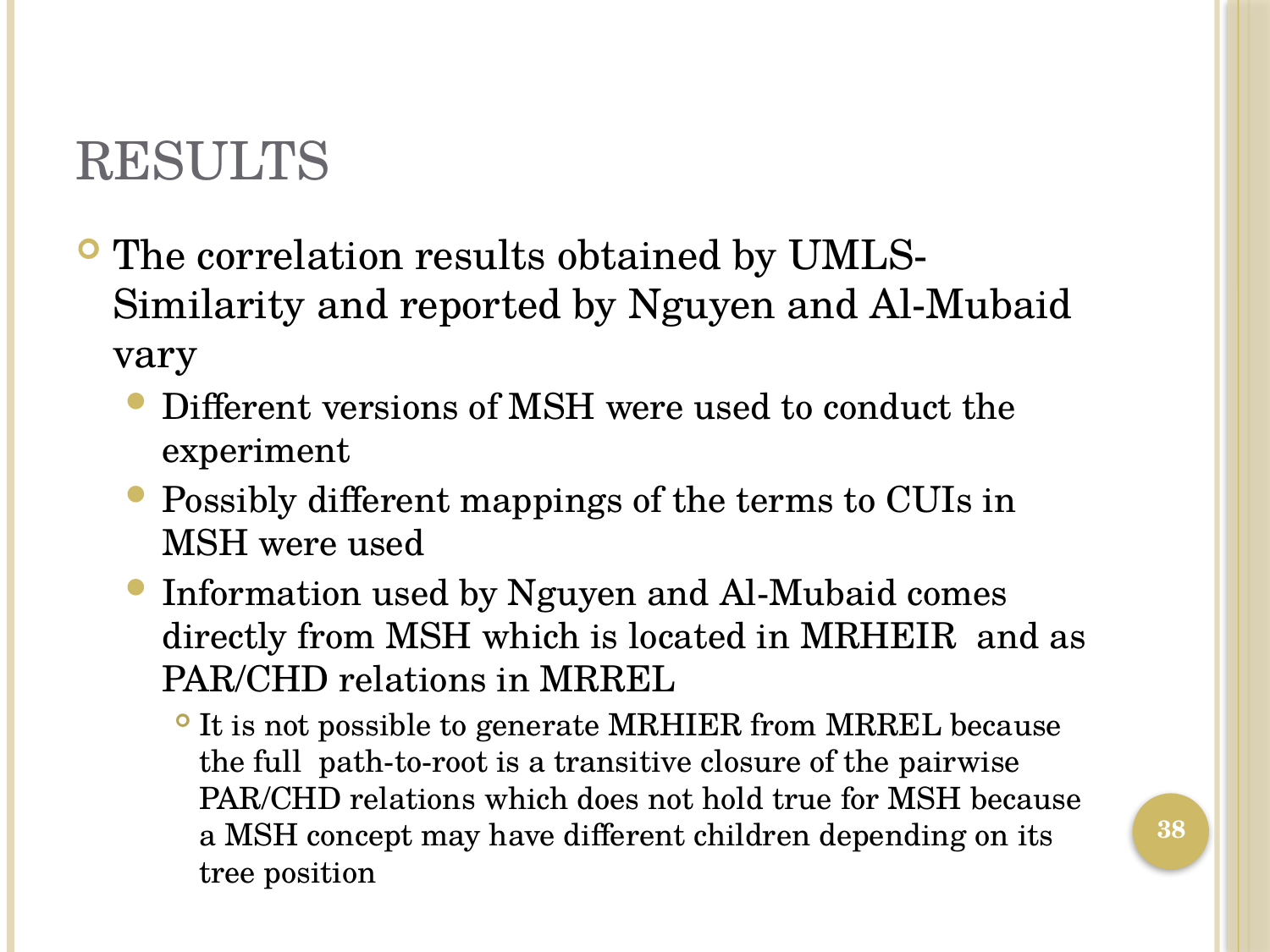

# Results
The correlation results obtained by UMLS-Similarity and reported by Nguyen and Al-Mubaid vary
Different versions of MSH were used to conduct the experiment
Possibly different mappings of the terms to CUIs in MSH were used
Information used by Nguyen and Al-Mubaid comes directly from MSH which is located in MRHEIR  and as PAR/CHD relations in MRREL
It is not possible to generate MRHIER from MRREL because the full  path-to-root is a transitive closure of the pairwise PAR/CHD relations which does not hold true for MSH because a MSH concept may have different children depending on its tree position
38